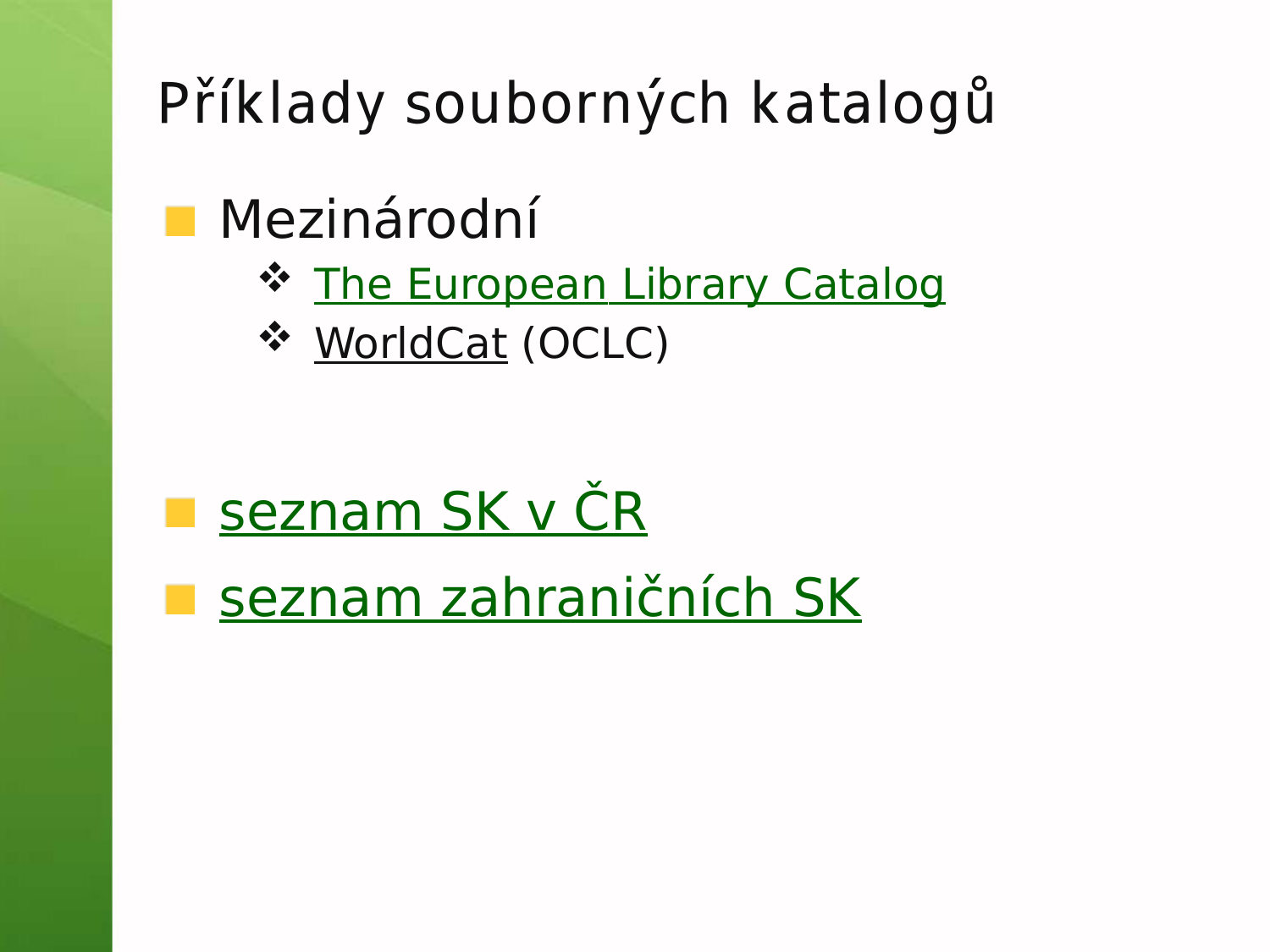

# Příklady souborných katalogů
Mezinárodní
The European Library Catalog
WorldCat (OCLC)

seznam SK v ČR
seznam zahraničních SK